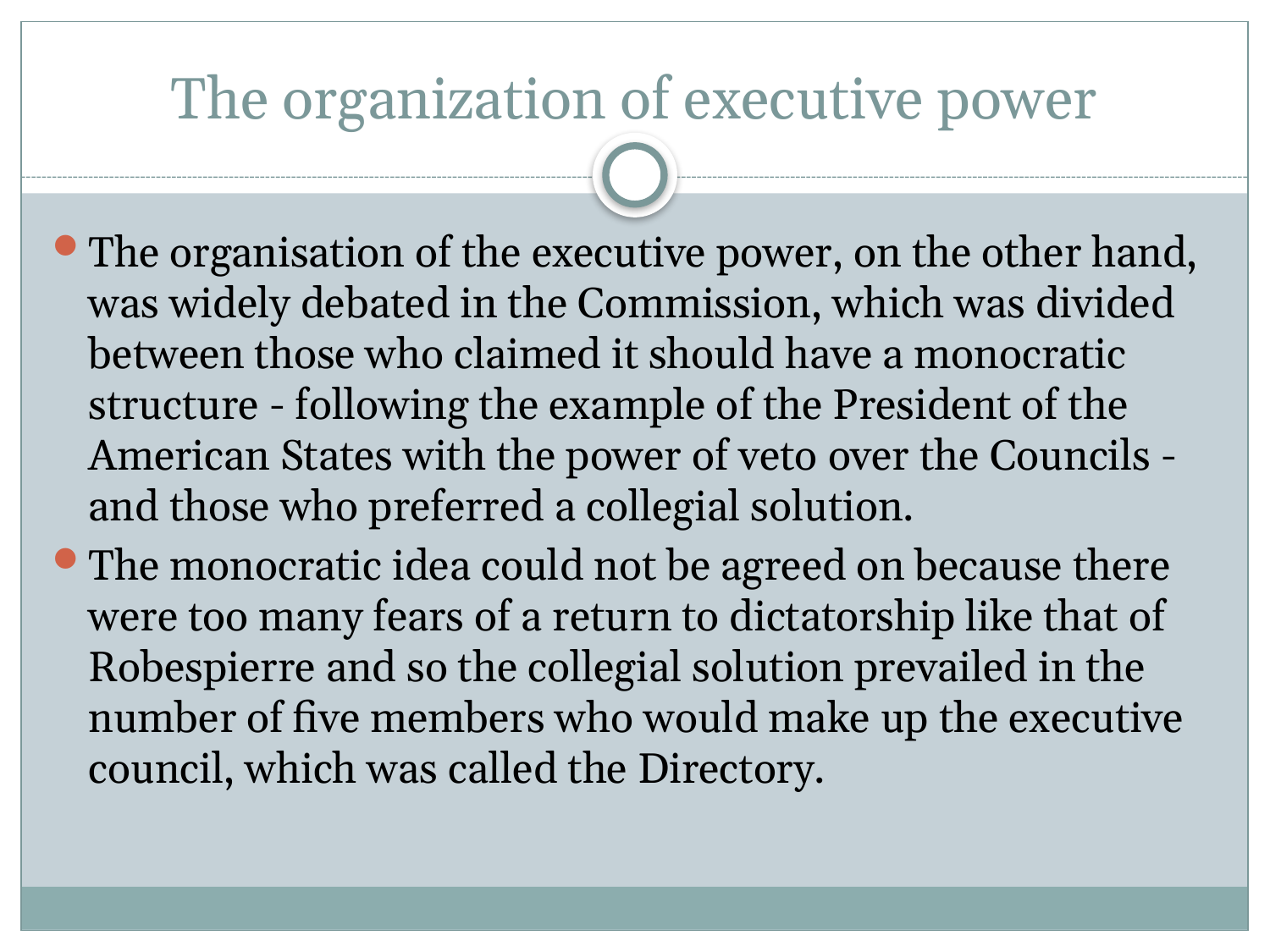

# The organization of executive power
The organisation of the executive power, on the other hand, was widely debated in the Commission, which was divided between those who claimed it should have a monocratic structure - following the example of the President of the American States with the power of veto over the Councils - and those who preferred a collegial solution.
The monocratic idea could not be agreed on because there were too many fears of a return to dictatorship like that of Robespierre and so the collegial solution prevailed in the number of five members who would make up the executive council, which was called the Directory.